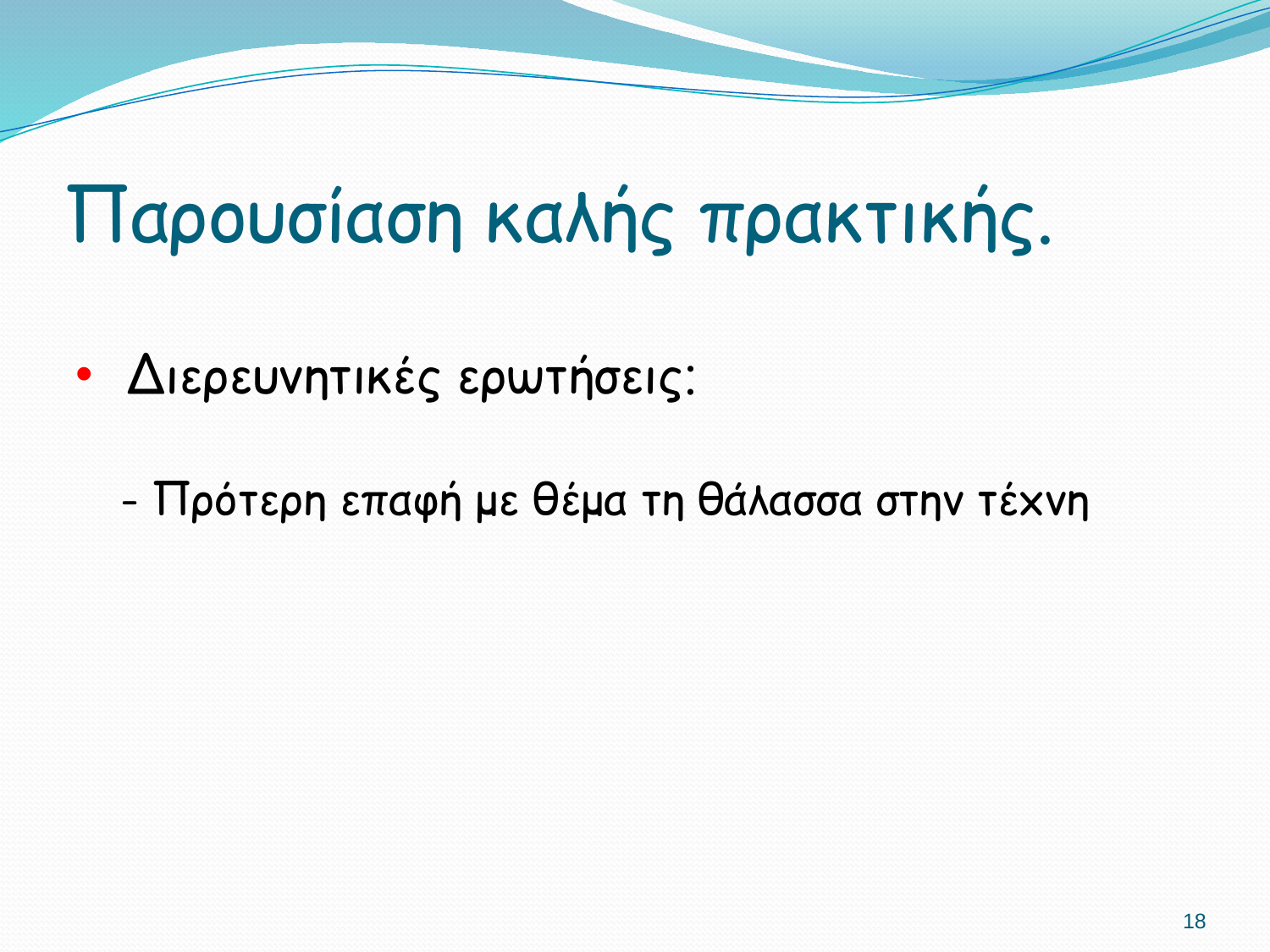

# Παρουσίαση καλής πρακτικής.

Διερευνητικές ερωτήσεις:
- Πρότερη επαφή με θέμα τη θάλασσα στην τέχνη

18